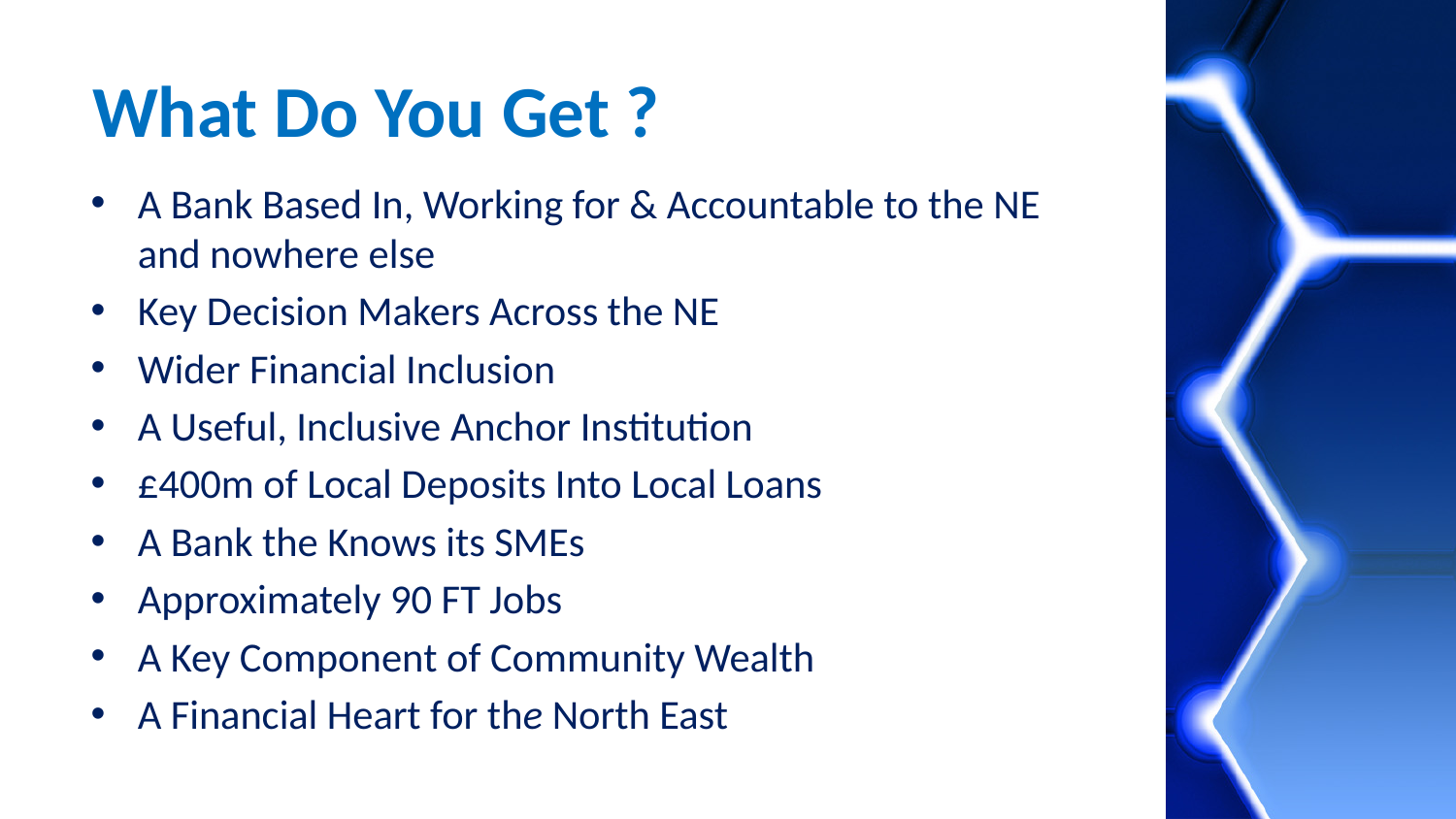

# What Do You Get ?
A Bank Based In, Working for & Accountable to the NE and nowhere else
Key Decision Makers Across the NE
Wider Financial Inclusion
A Useful, Inclusive Anchor Institution
£400m of Local Deposits Into Local Loans
A Bank the Knows its SMEs
Approximately 90 FT Jobs
A Key Component of Community Wealth
A Financial Heart for the North East